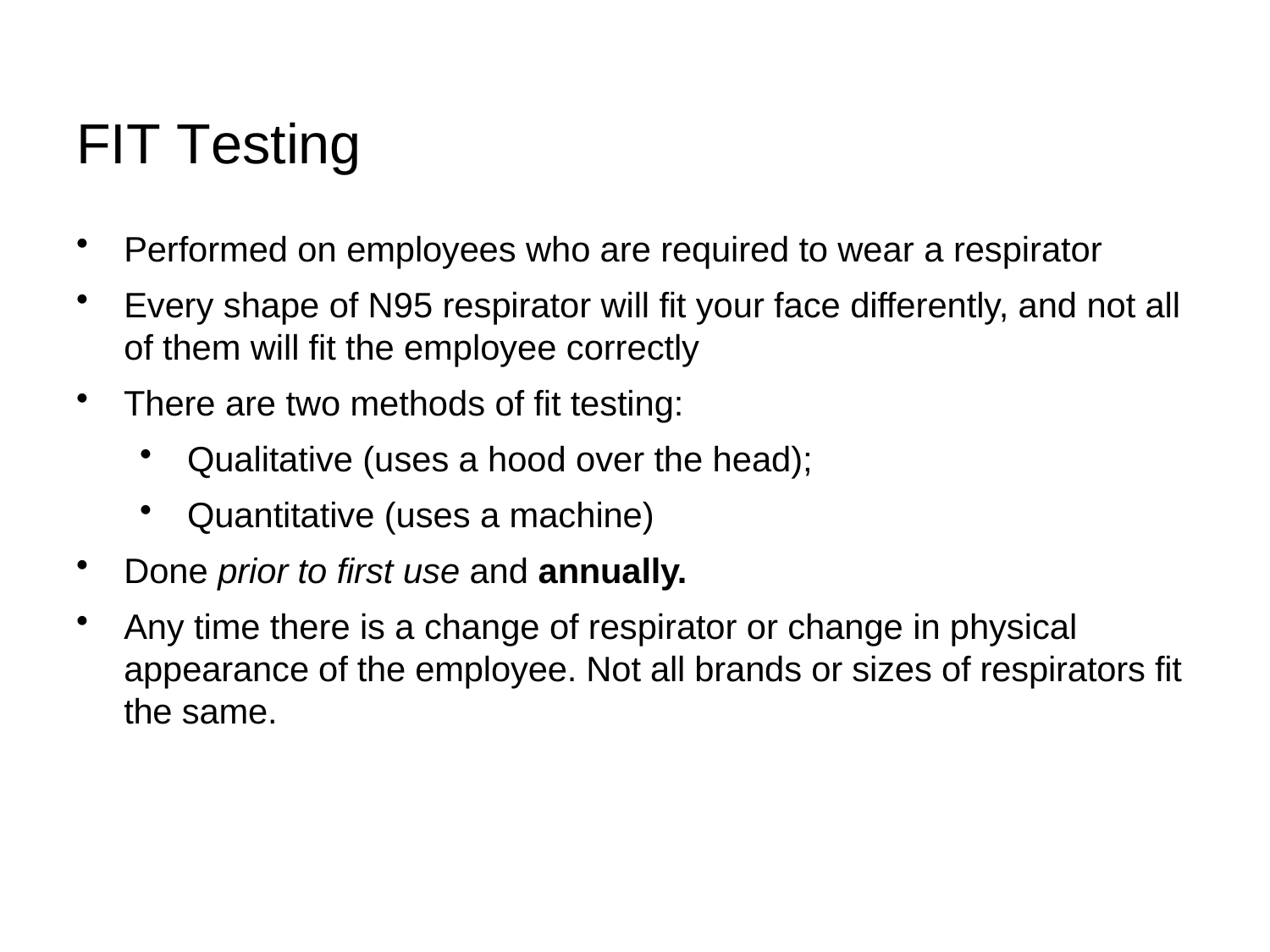

# FIT Testing
Performed on employees who are required to wear a respirator
Every shape of N95 respirator will fit your face differently, and not all of them will fit the employee correctly
There are two methods of fit testing:
Qualitative (uses a hood over the head);
Quantitative (uses a machine)
Done prior to first use and annually.
Any time there is a change of respirator or change in physical appearance of the employee. Not all brands or sizes of respirators fit the same.